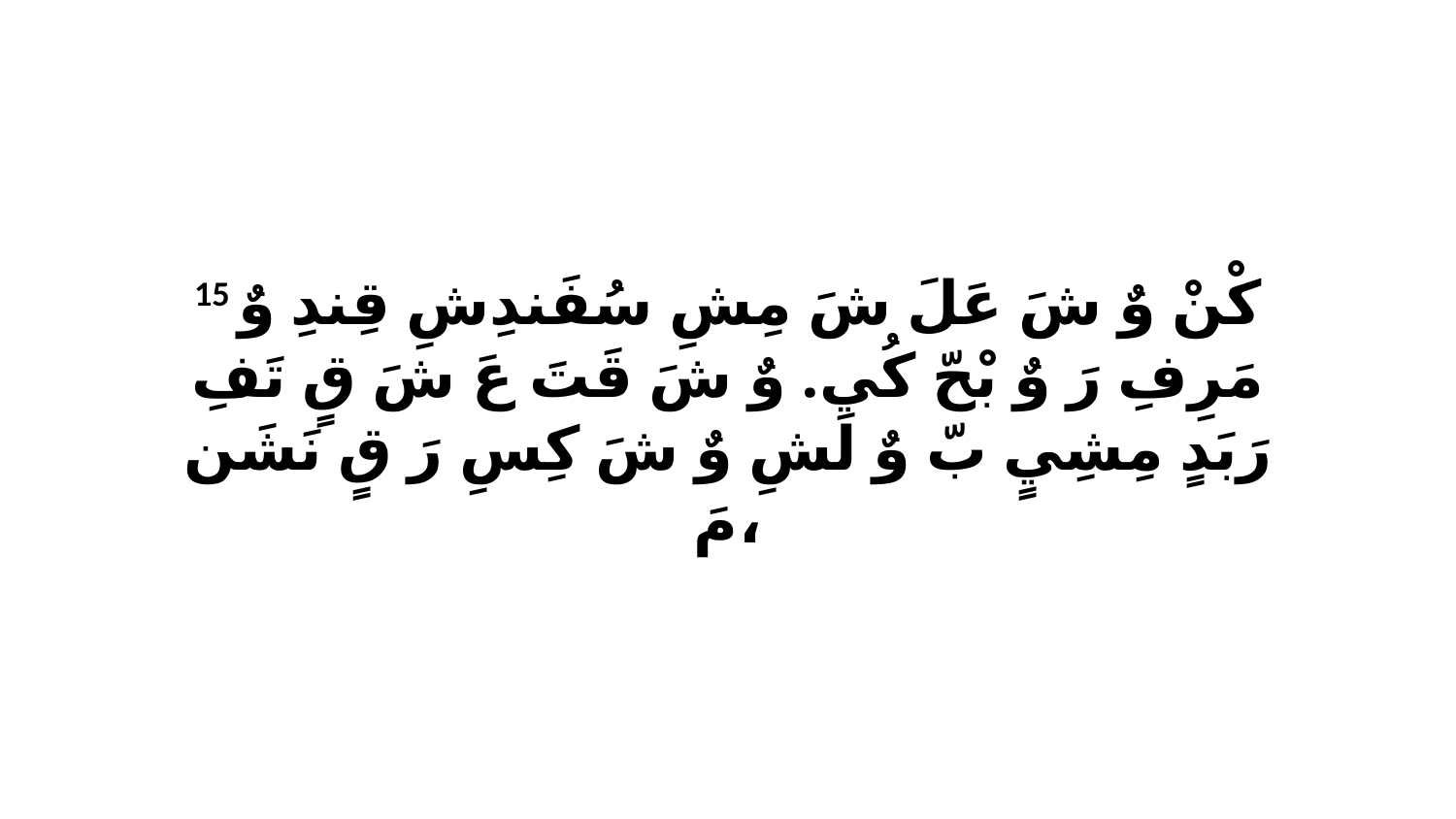

15 كْنْ وٌ شَ عَلَ شَ مِشِ سُفَندِشِ قِندِ وٌ مَرِفِ رَ وٌ بْحّ كُي. وٌ شَ قَتَ عَ شَ قٍ تَفِ رَبَدٍ مِشِيٍ بّ وٌ لَشِ وٌ شَ كِسِ رَ قٍ نَشَن مَ،